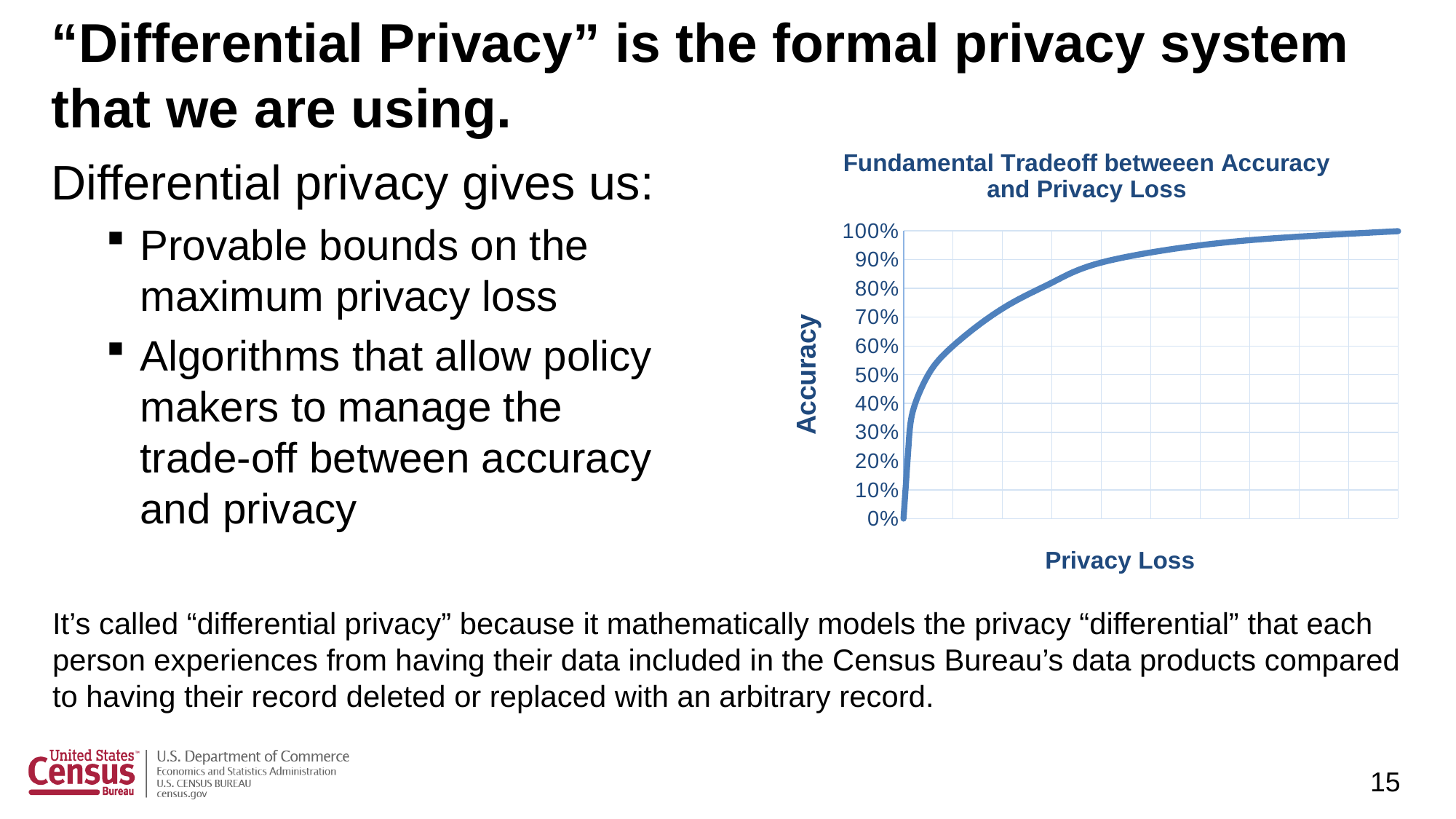

# “Differential Privacy” is the formal privacy system that we are using.

### Chart: Fundamental Tradeoff betweeen Accuracy and Privacy Loss

| Category | Accuracy |
|---|---|
Differential privacy gives us:
Provable bounds on the maximum privacy loss
Algorithms that allow policy makers to manage the trade-off between accuracy and privacy

It’s called “differential privacy” because it mathematically models the privacy “differential” that each person experiences from having their data included in the Census Bureau’s data products compared to having their record deleted or replaced with an arbitrary record.
15
Pre-Decisional